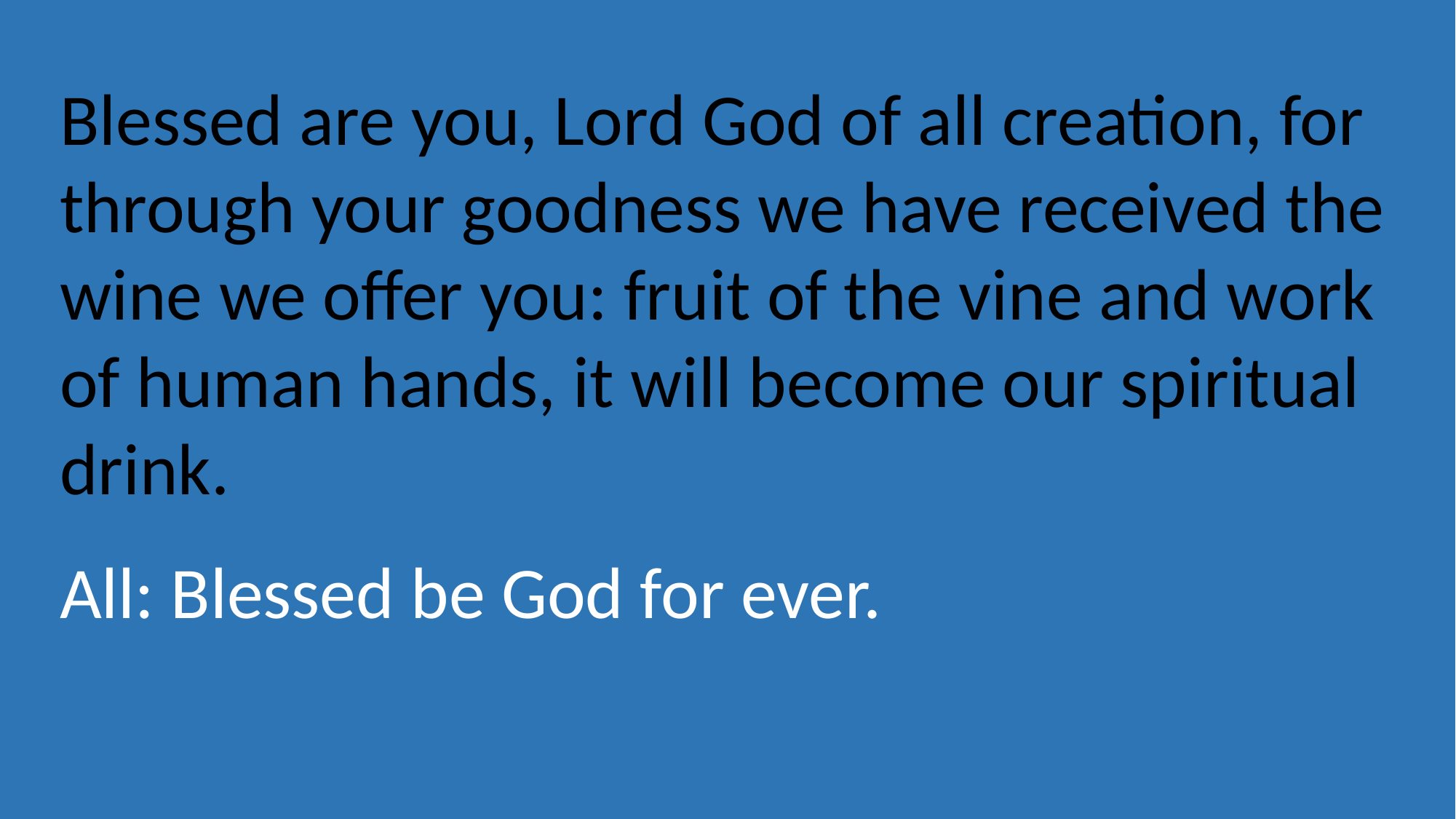

Blessed are you, Lord God of all creation, for through your goodness we have received the wine we offer you: fruit of the vine and work of human hands, it will become our spiritual drink.
All: Blessed be God for ever.